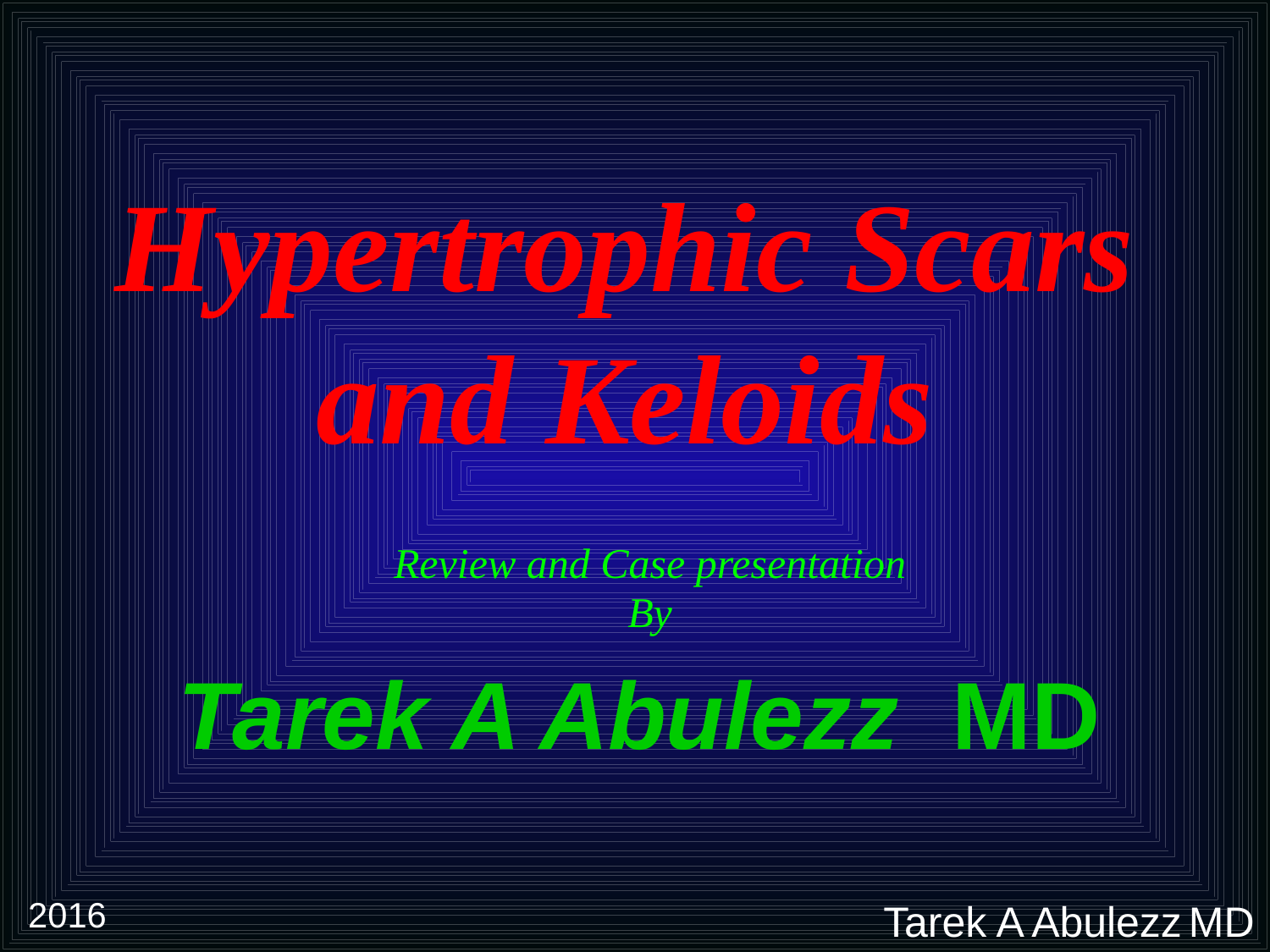

# Hypertrophic Scars and Keloids
Review and Case presentation
By
Tarek A Abulezz  MD
2016
Tarek A Abulezz MD